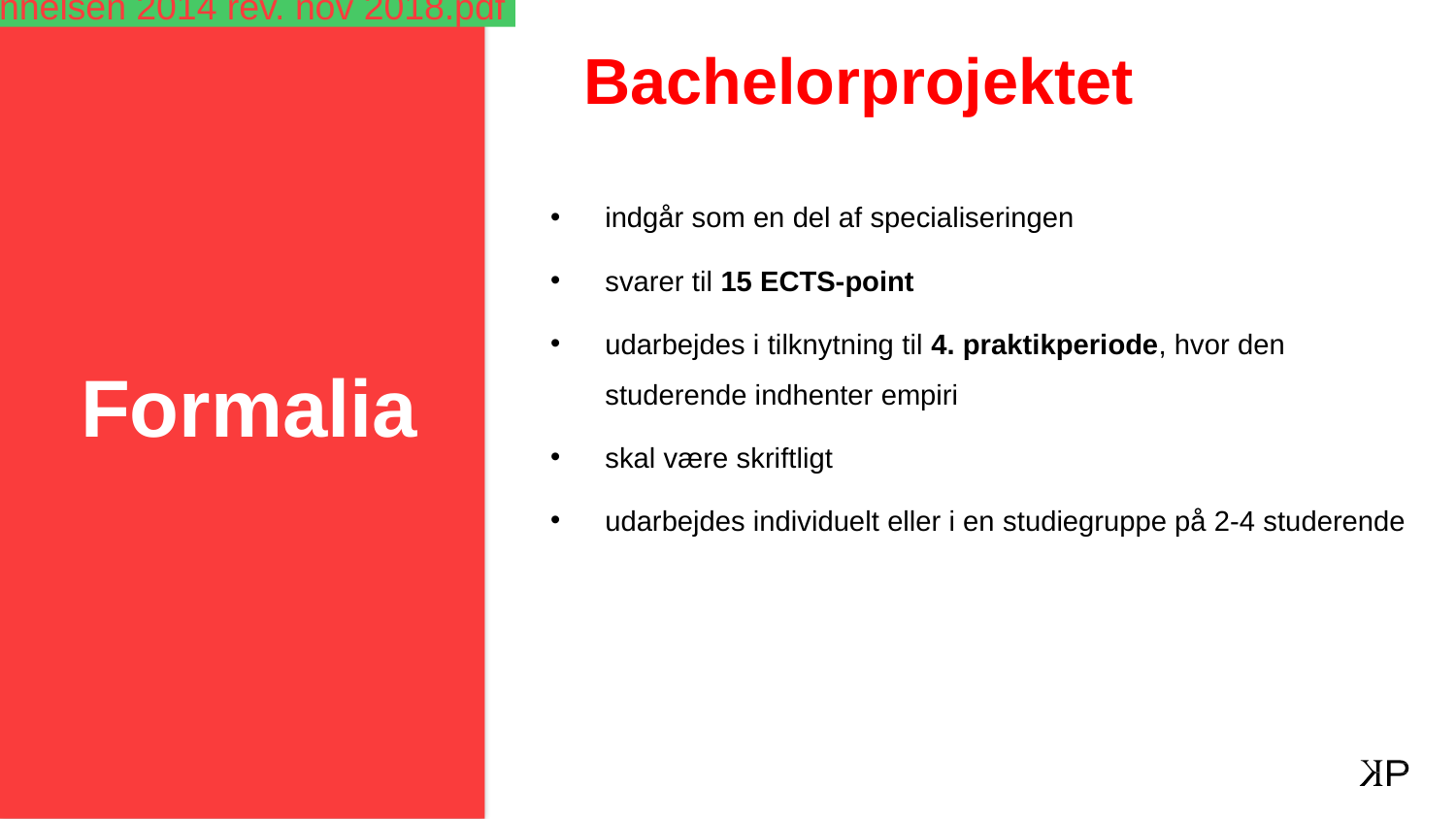

Praktikhåndbog Pædagoguddannelsen 2014 rev. nov 2018.pdf
   Praktikhåndbog Pædagoguddannelsen 2014 rev. nov 2018.pdf
# Bachelorprojektet
Formalia
indgår som en del af specialiseringen
svarer til 15 ECTS-point
udarbejdes i tilknytning til 4. praktikperiode, hvor den studerende indhenter empiri
skal være skriftligt
udarbejdes individuelt eller i en studiegruppe på 2-4 studerende